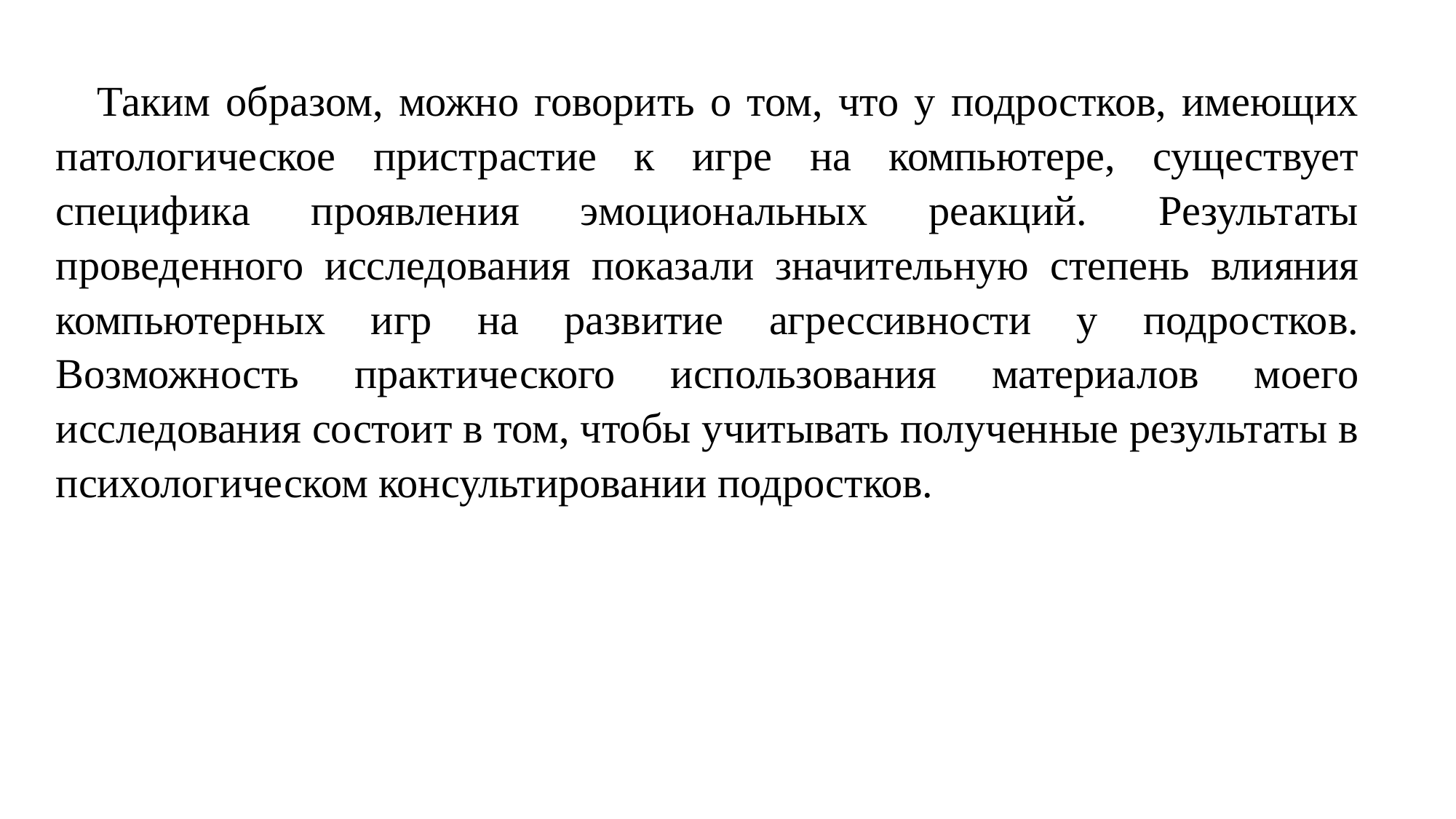

Таким образом, можно говорить о том, что у подростков, имеющих патологическое пристрастие к игре на компьютере, существует специфика проявления эмоциональных реакций.  Результаты проведенного исследования показали значительную степень влияния компьютерных игр на развитие агрессивности у подростков. Возможность практического использования материалов моего исследования состоит в том, чтобы учитывать полученные результаты в психологическом консультировании подростков.